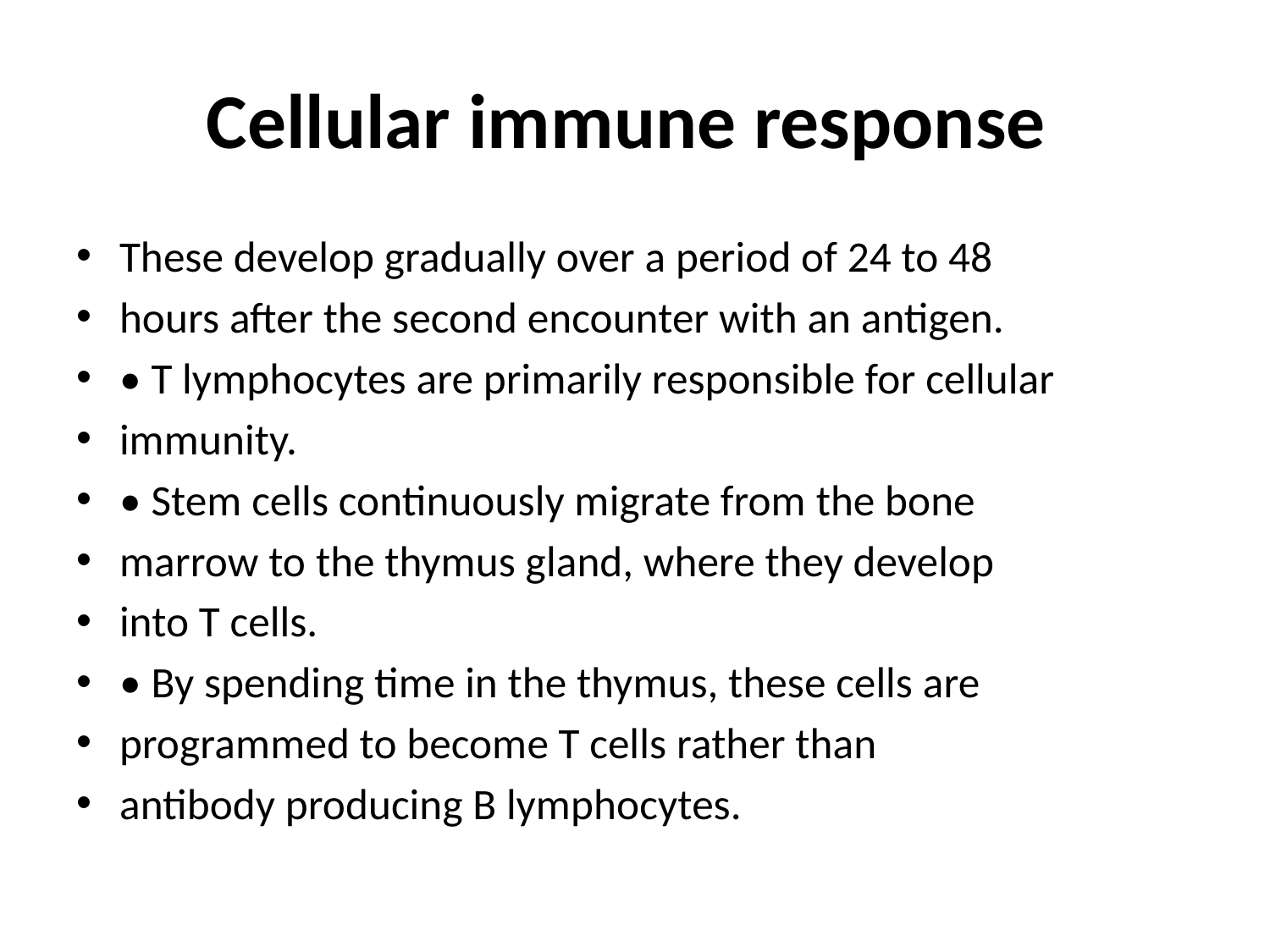

# Cellular immune response
These develop gradually over a period of 24 to 48
hours after the second encounter with an antigen.
• T lymphocytes are primarily responsible for cellular
immunity.
• Stem cells continuously migrate from the bone
marrow to the thymus gland, where they develop
into T cells.
• By spending time in the thymus, these cells are
programmed to become T cells rather than
antibody producing B lymphocytes.